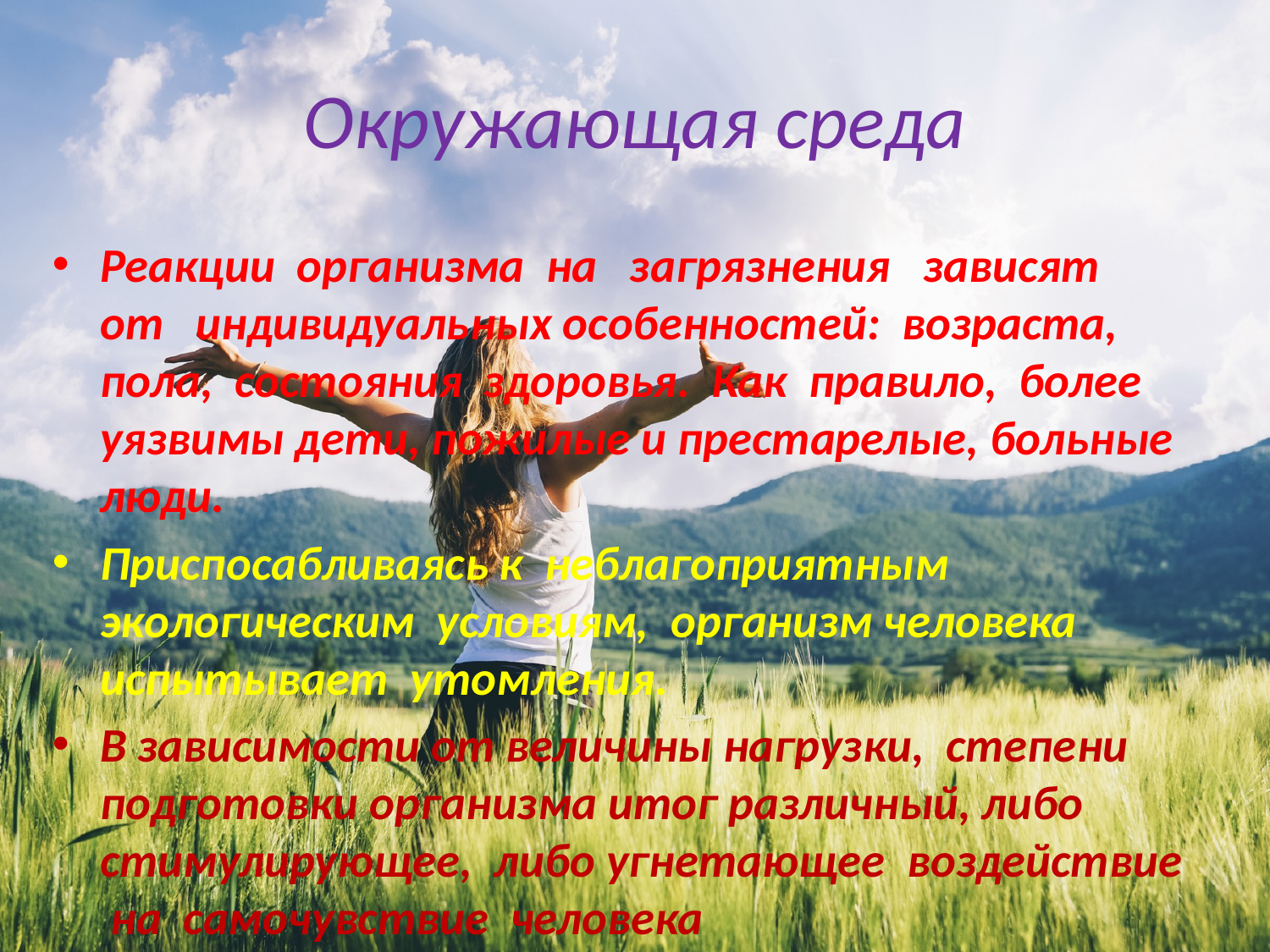

# Окружающая среда
Реакции  организма  на   загрязнения   зависят   от   индивидуальных особенностей:  возраста,  пола,  состояния  здоровья.  Как  правило,  более уязвимы дети, пожилые и престарелые, больные люди.
Приспосабливаясь к  неблагоприятным  экологическим  условиям,  организм человека  испытывает  утомления.
В зависимости от величины нагрузки,  степени  подготовки организма итог различный, либо  стимулирующее,  либо угнетающее  воздействие  на  самочувствие  человека